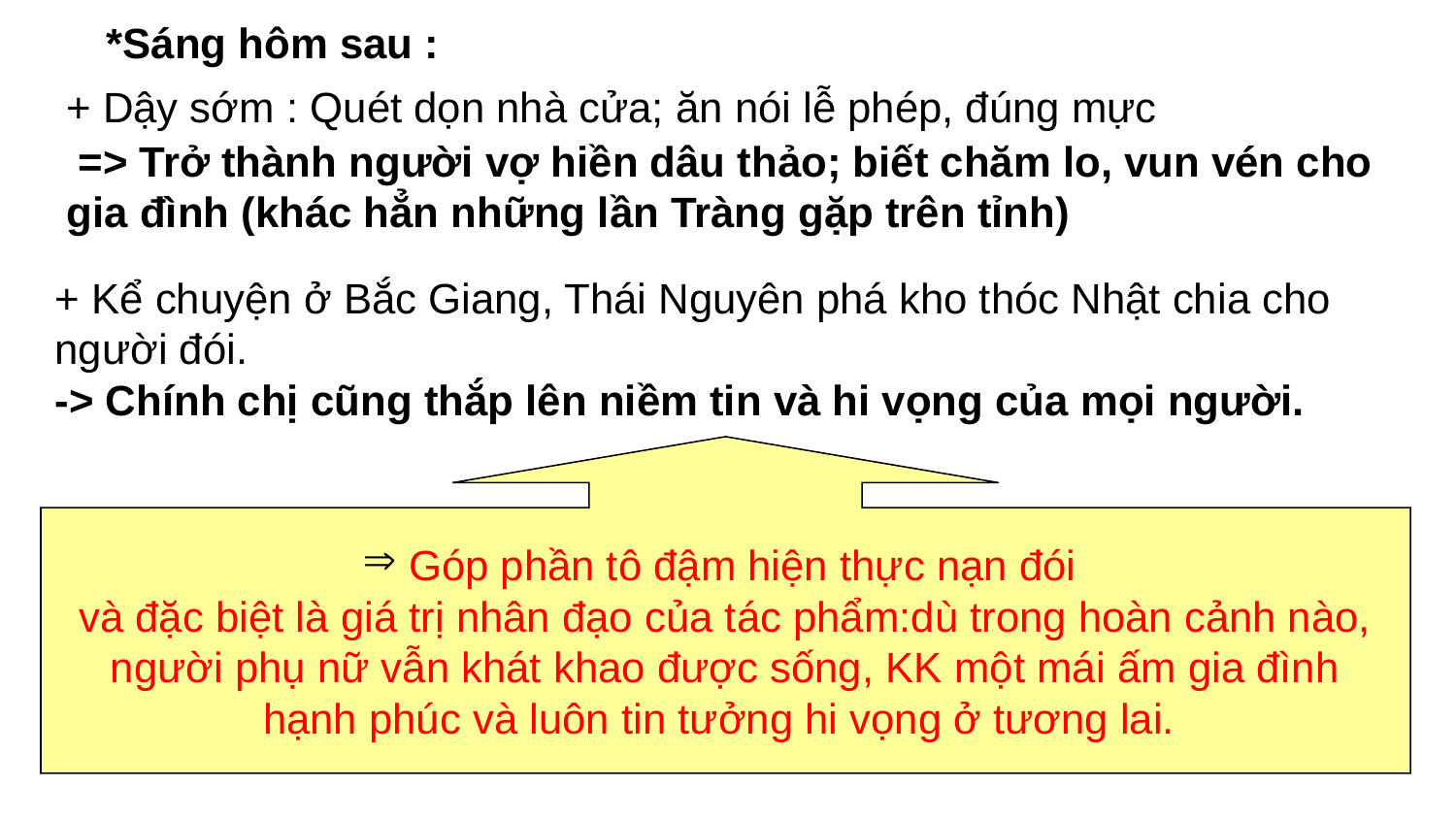

*Sáng hôm sau :
+ Dậy sớm : Quét dọn nhà cửa; ăn nói lễ phép, đúng mực
 => Trở thành người vợ hiền dâu thảo; biết chăm lo, vun vén cho gia đình (khác hẳn những lần Tràng gặp trên tỉnh)
+ Kể chuyện ở Bắc Giang, Thái Nguyên phá kho thóc Nhật chia cho người đói.
-> Chính chị cũng thắp lên niềm tin và hi vọng của mọi người.
 Góp phần tô đậm hiện thực nạn đói
và đặc biệt là giá trị nhân đạo của tác phẩm:dù trong hoàn cảnh nào,
 người phụ nữ vẫn khát khao được sống, KK một mái ấm gia đình
hạnh phúc và luôn tin tưởng hi vọng ở tương lai.